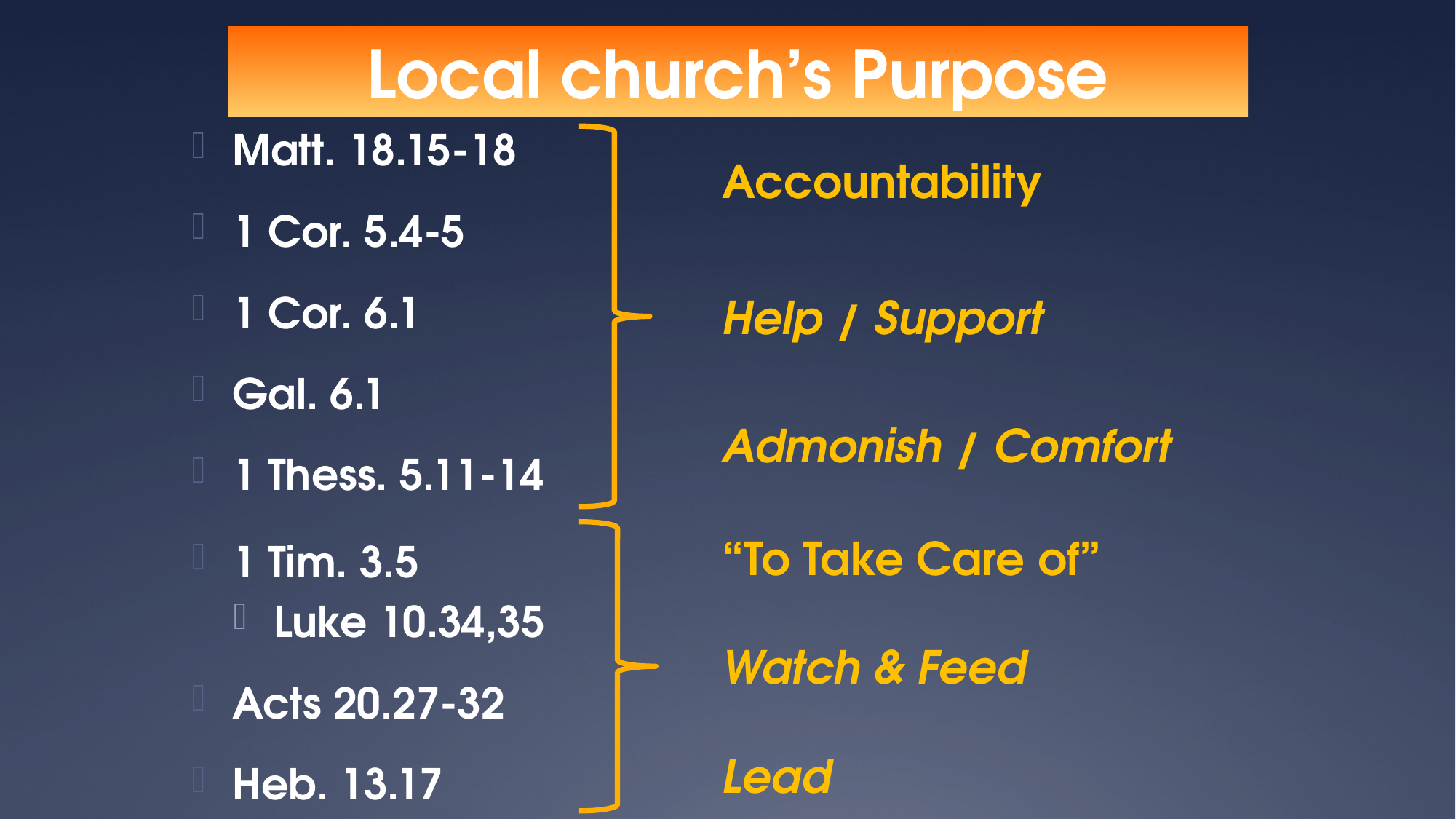

Local church’s Purpose
Matt. 18.15-18
1 Cor. 5.4-5
1 Cor. 6.1
Gal. 6.1
1 Thess. 5.11-14

Accountability

Help / Support

Admonish / Comfort

“To Take Care of”

Watch & Feed

Lead
1 Tim. 3.5
Luke 10.34,35
Acts 20.27-32
Heb. 13.17